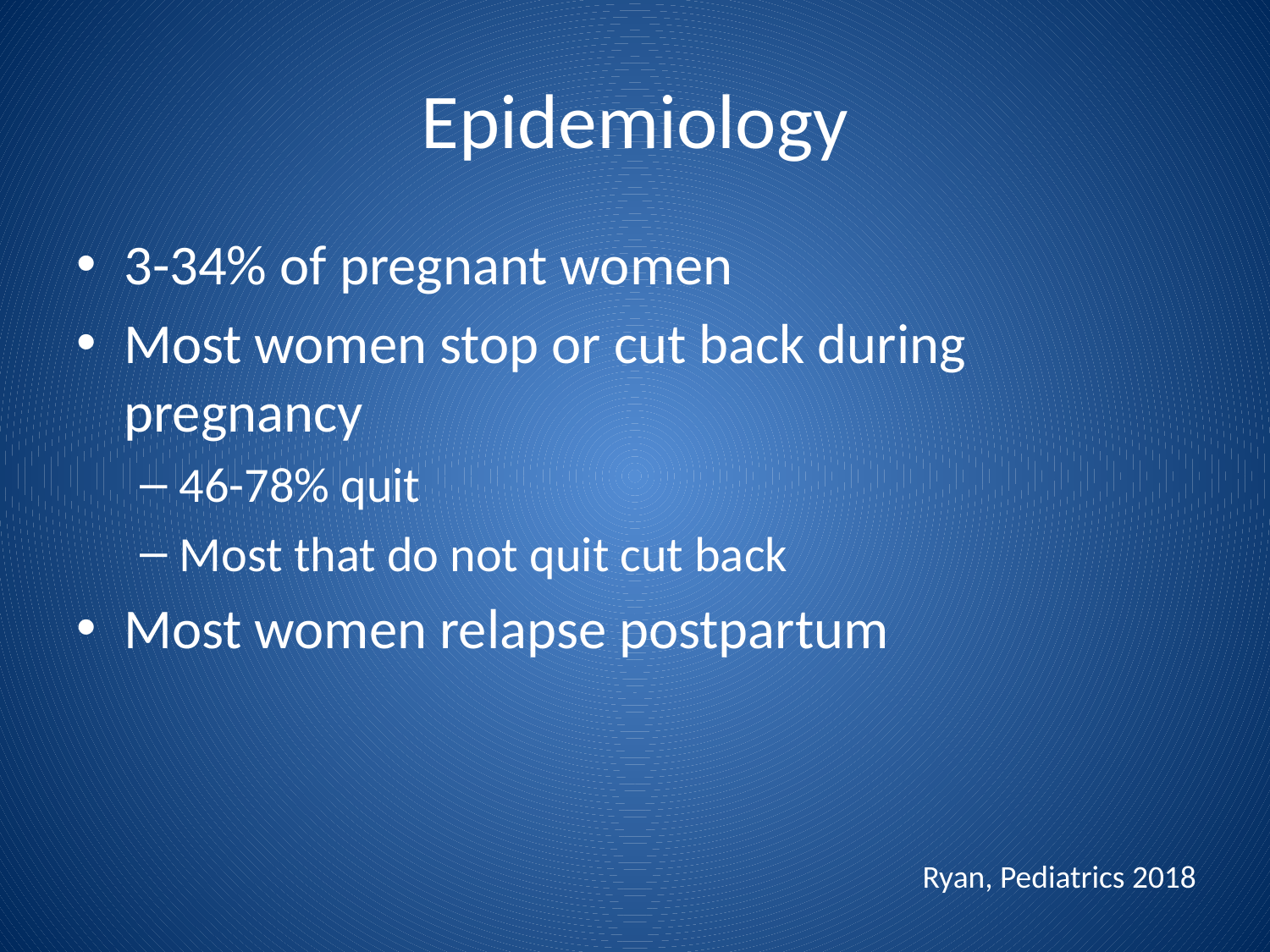

# Epidemiology
3-34% of pregnant women
Most women stop or cut back during pregnancy
46-78% quit
Most that do not quit cut back
Most women relapse postpartum
Ryan, Pediatrics 2018